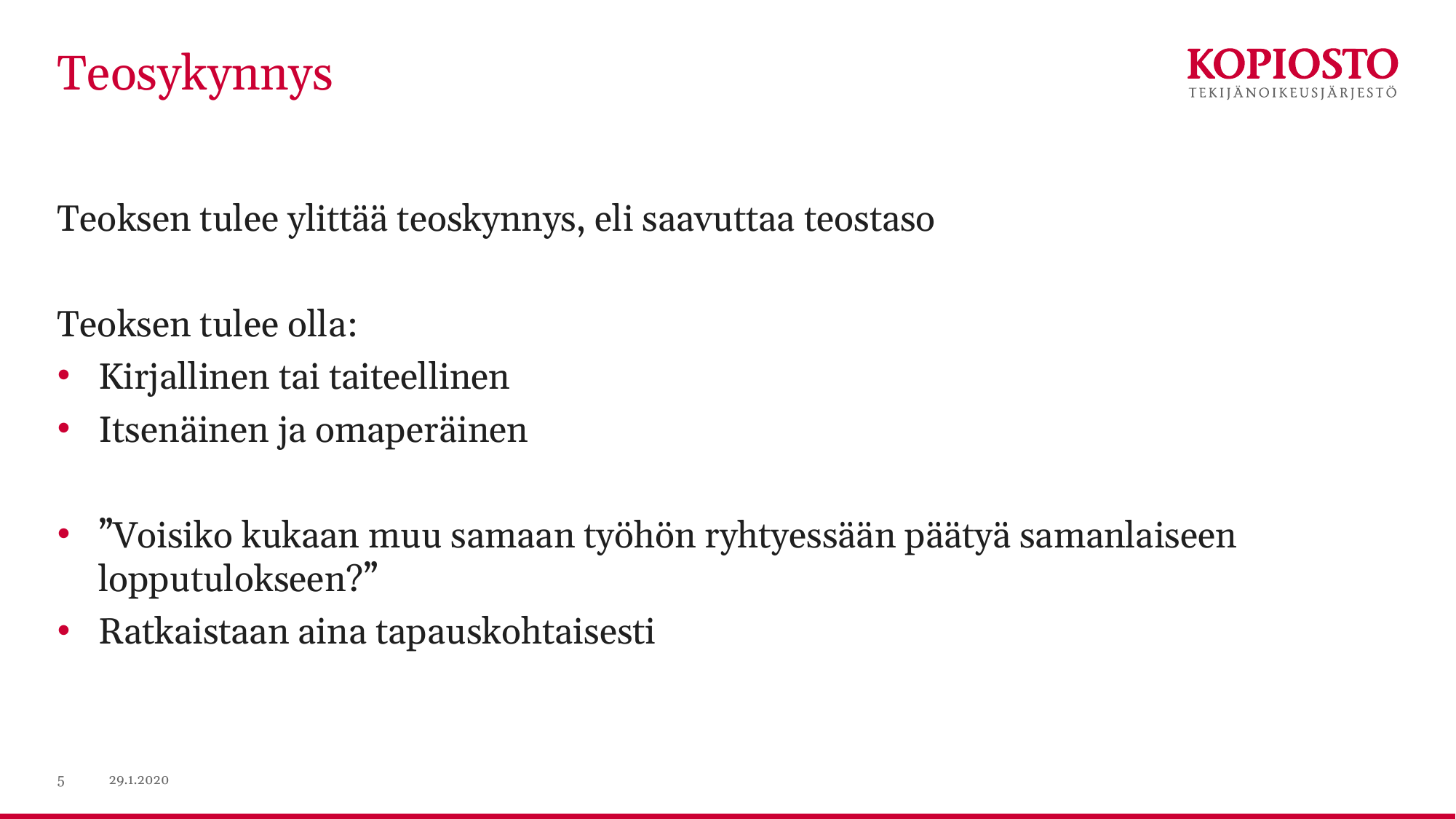

# Teosykynnys
Teoksen tulee ylittää teoskynnys, eli saavuttaa teostaso

Teoksen tulee olla:
Kirjallinen tai taiteellinen
Itsenäinen ja omaperäinen

”Voisiko kukaan muu samaan työhön ryhtyessään päätyä samanlaiseen lopputulokseen?”
Ratkaistaan aina tapauskohtaisesti
5
29.1.2020